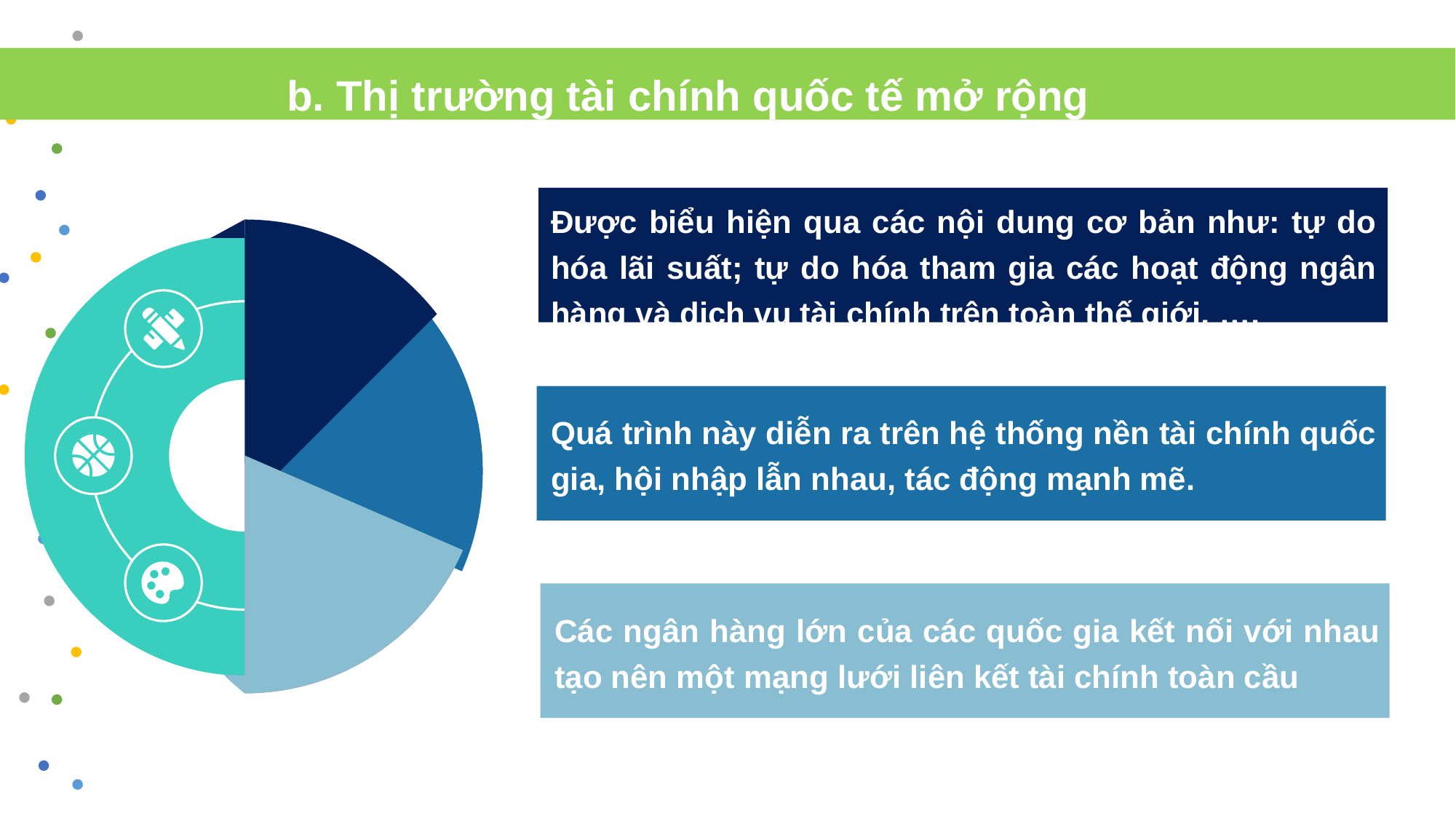

b. Thị trường tài chính quốc tế mở rộng

Được biểu hiện qua các nội dung cơ bản như: tự do hóa lãi suất; tự do hóa tham gia các hoạt động ngân hàng và dịch vụ tài chính trên toàn thế giới, ….

Quá trình này diễn ra trên hệ thống nền tài chính quốc gia, hội nhập lẫn nhau, tác động mạnh mẽ.

Các ngân hàng lớn của các quốc gia kết nối với nhau tạo nên một mạng lưới liên kết tài chính toàn cầu